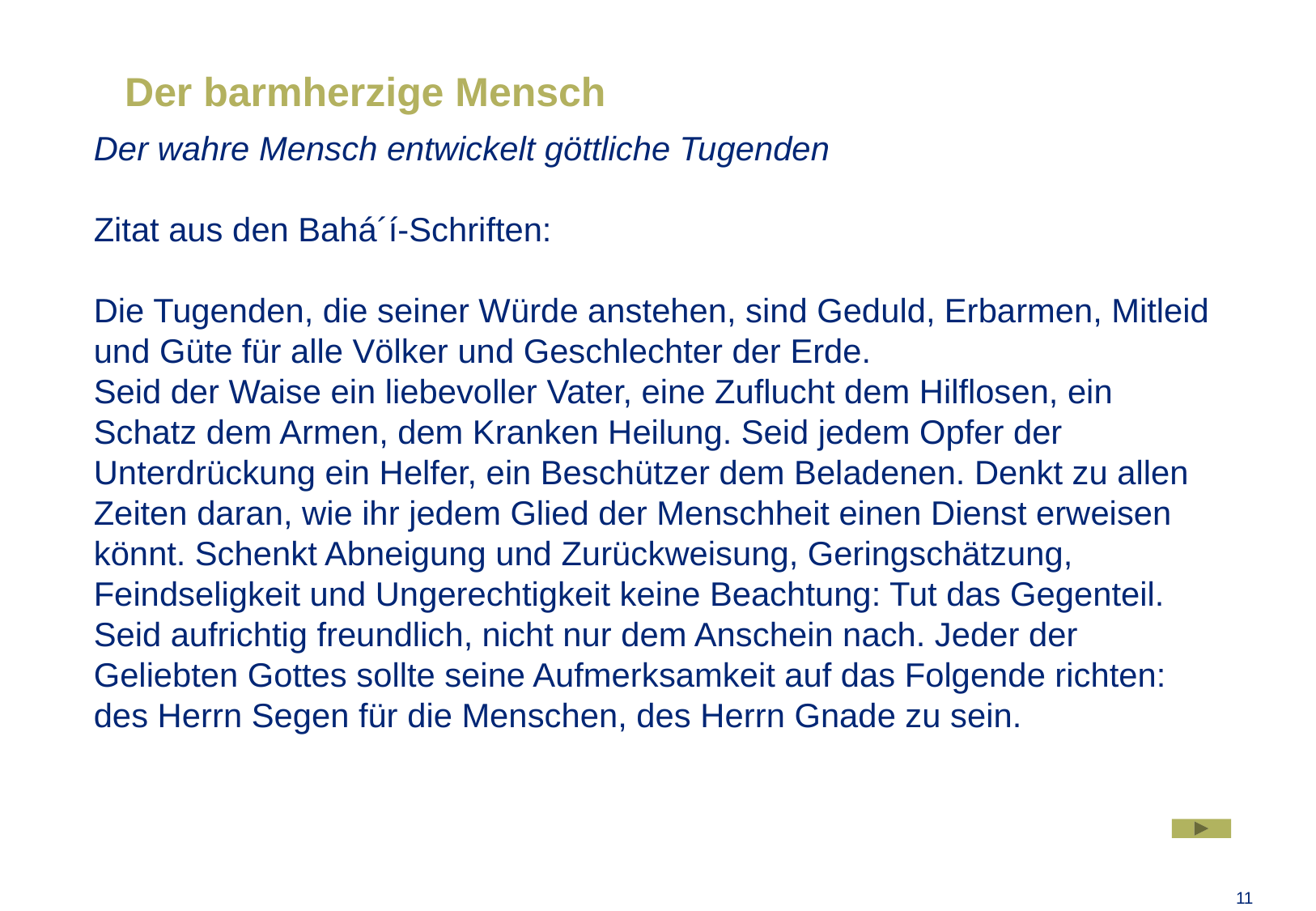

# Der barmherzige Mensch
Der wahre Mensch entwickelt göttliche Tugenden

Zitat aus den Bahá´í-Schriften:

Die Tugenden, die seiner Würde anstehen, sind Geduld, Erbarmen, Mitleid und Güte für alle Völker und Geschlechter der Erde.
Seid der Waise ein liebevoller Vater, eine Zuflucht dem Hilflosen, ein Schatz dem Armen, dem Kranken Heilung. Seid jedem Opfer der Unterdrückung ein Helfer, ein Beschützer dem Beladenen. Denkt zu allen Zeiten daran, wie ihr jedem Glied der Menschheit einen Dienst erweisen könnt. Schenkt Abneigung und Zurückweisung, Geringschätzung, Feindseligkeit und Ungerechtigkeit keine Beachtung: Tut das Gegenteil. Seid aufrichtig freundlich, nicht nur dem Anschein nach. Jeder der Geliebten Gottes sollte seine Aufmerksamkeit auf das Folgende richten: des Herrn Segen für die Menschen, des Herrn Gnade zu sein.

11